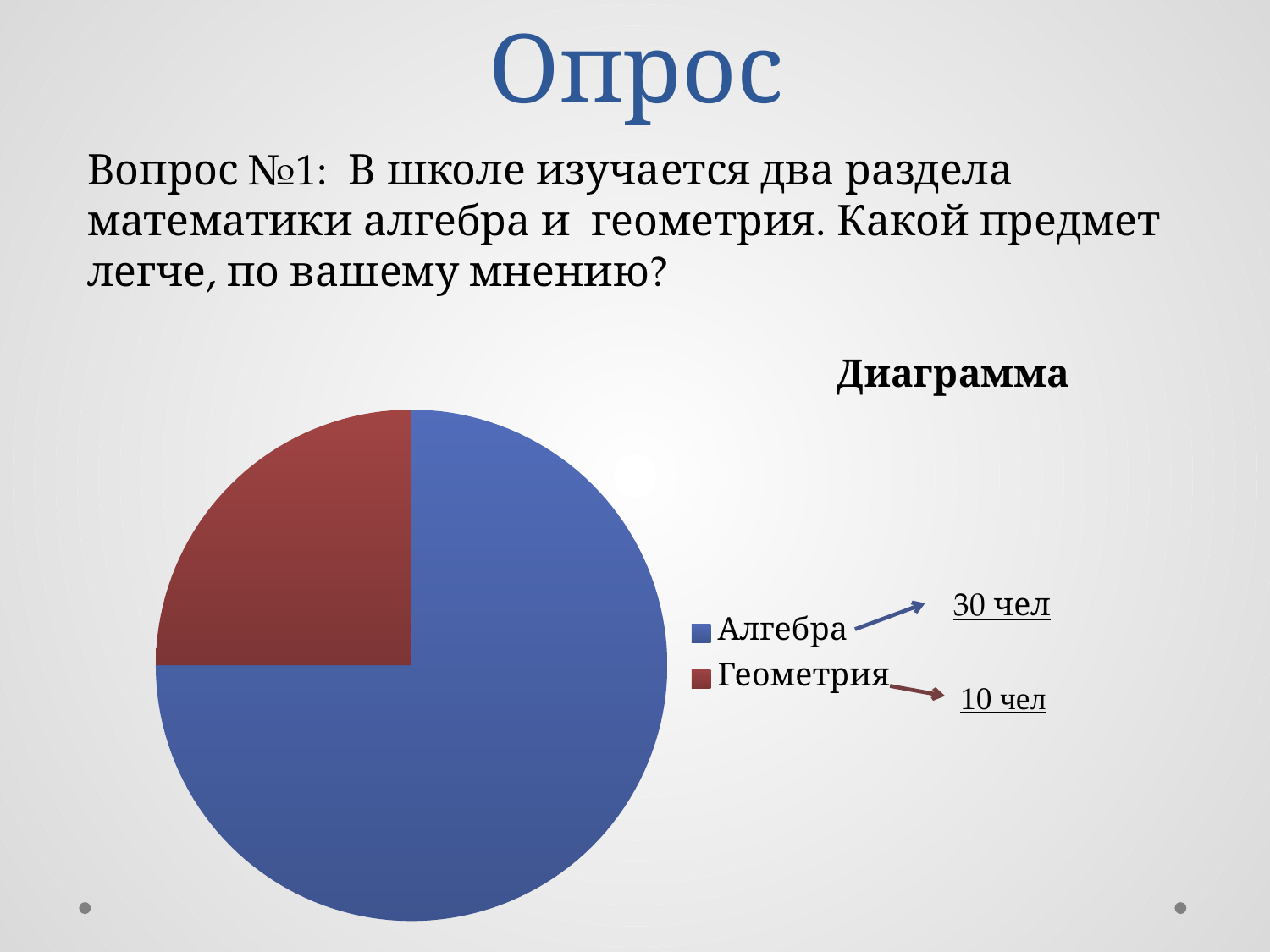

# Опрос
Вопрос №1:  В школе изучается два раздела математики алгебра и  геометрия. Какой предмет легче, по вашему мнению?

### Chart:

| Category | Диаграмма |
|---|---|
| Алгебра | 30.0 |
| Геометрия | 10.0 |
  30 чел